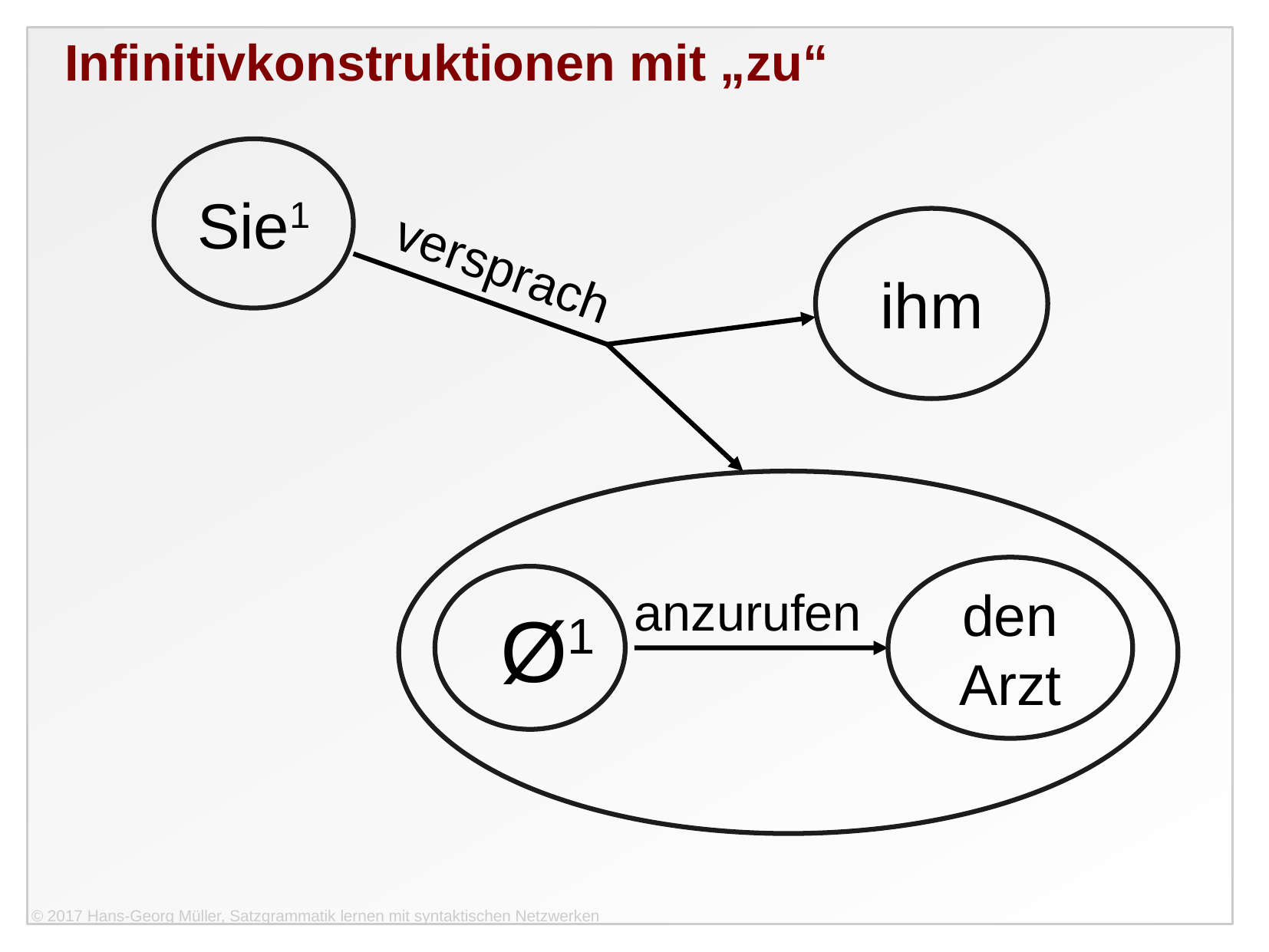

Infinitivkonstruktionen mit „zu“

Sie1
ihm
versprach

den
Arzt
 Ø1
anzurufen